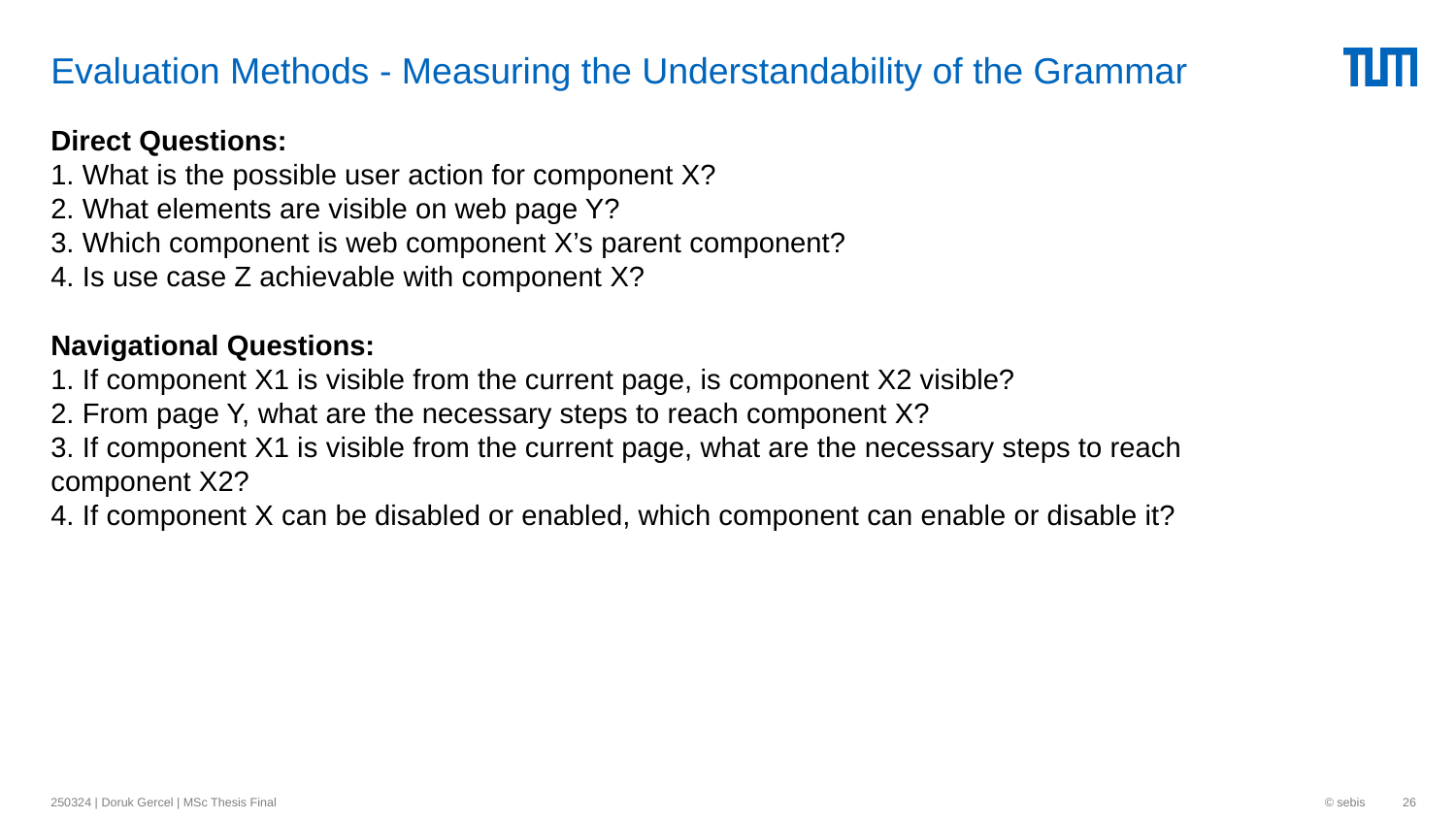

# Evaluation Methods - Measuring the Understandability of the Grammar
Direct Questions:
1. What is the possible user action for component X?
2. What elements are visible on web page Y?
3. Which component is web component X’s parent component?
4. Is use case Z achievable with component X?

Navigational Questions:
1. If component X1 is visible from the current page, is component X2 visible?
2. From page Y, what are the necessary steps to reach component X?
3. If component X1 is visible from the current page, what are the necessary steps to reach
component X2?
4. If component X can be disabled or enabled, which component can enable or disable it?

250324 | Doruk Gercel | MSc Thesis Final
© sebis
26